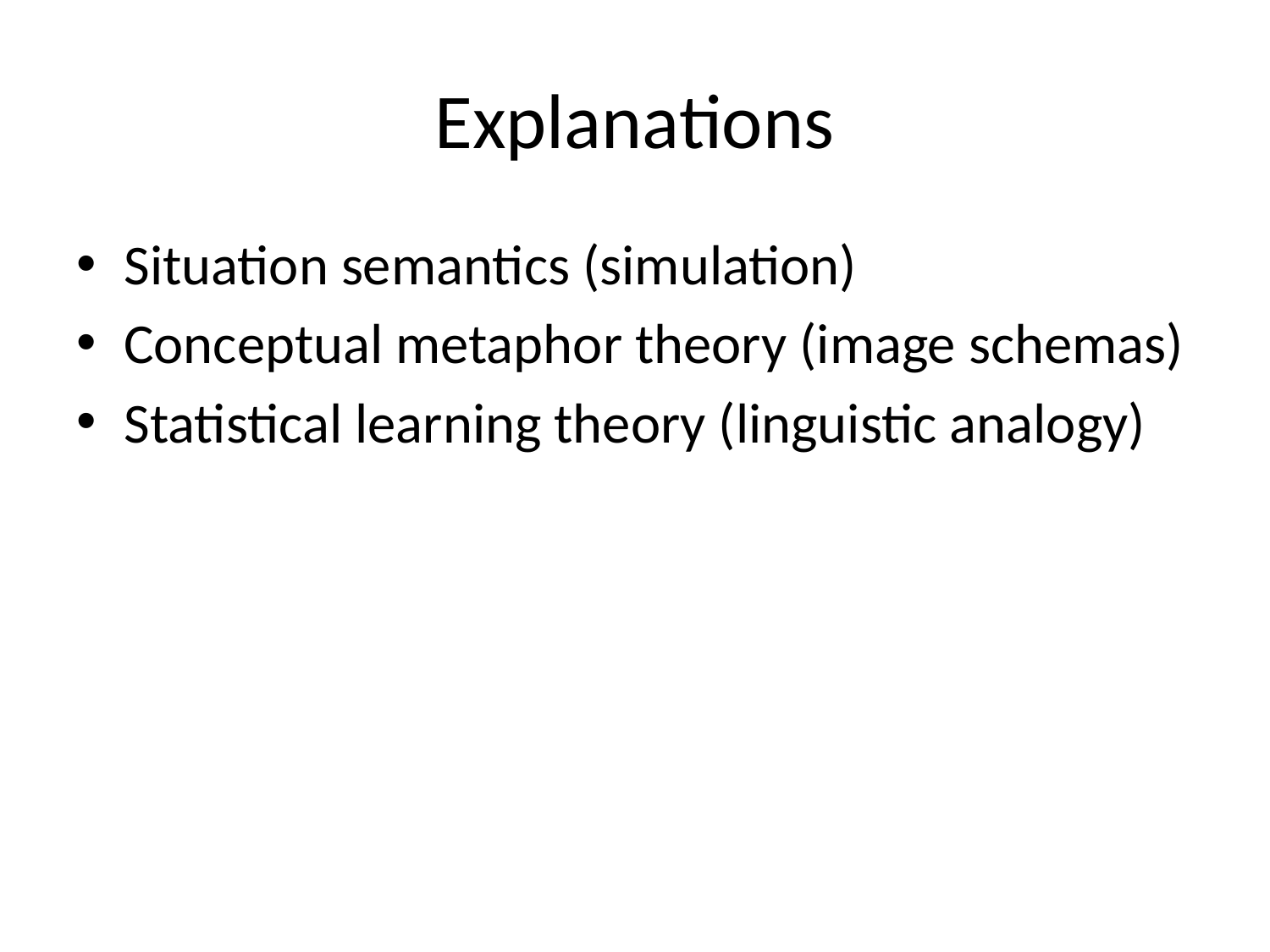

# Explanations
Situation semantics (simulation)
Conceptual metaphor theory (image schemas)
Statistical learning theory (linguistic analogy)